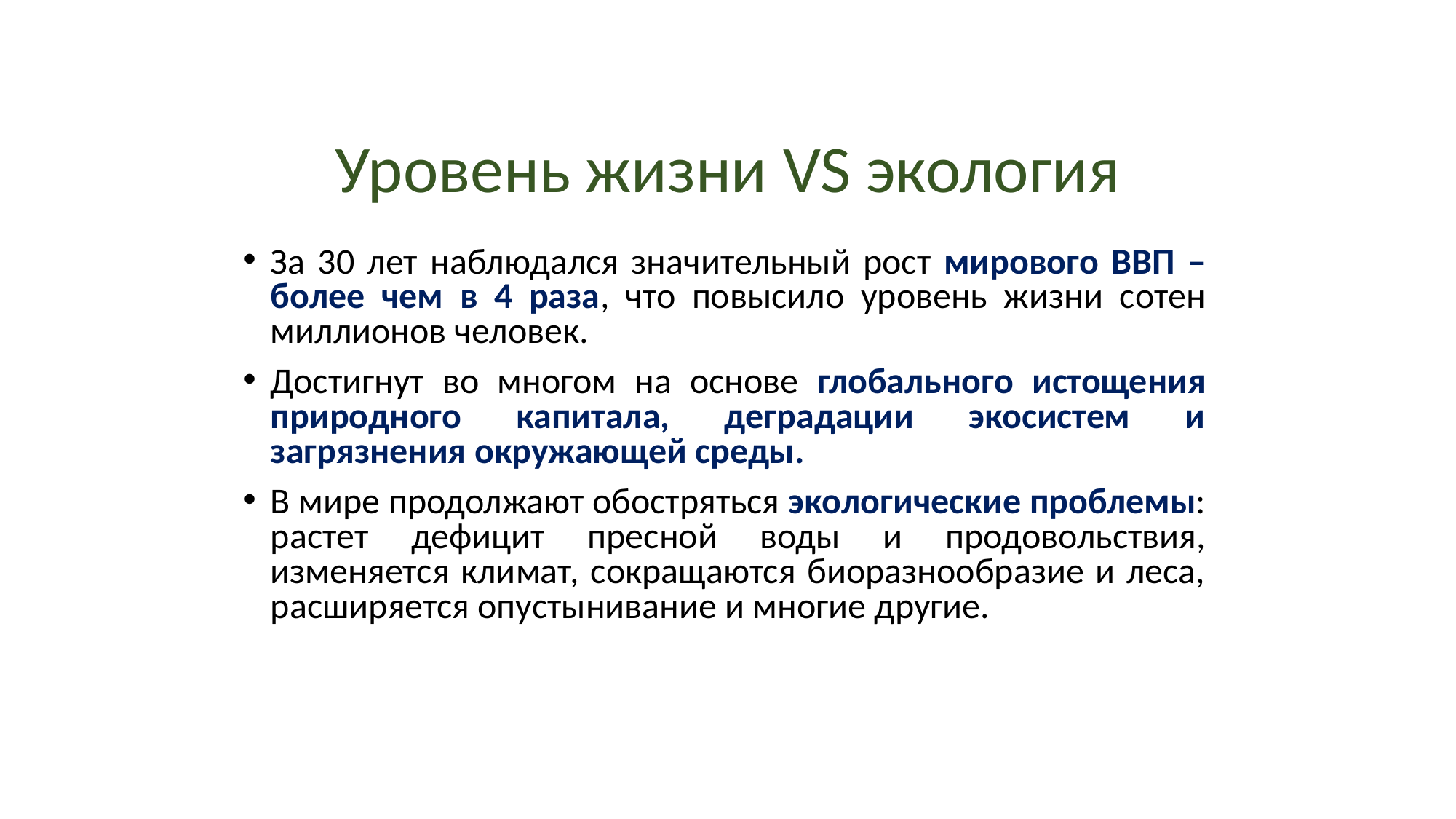

# Уровень жизни VS экология
За 30 лет наблюдался значительный рост мирового ВВП – более чем в 4 раза, что повысило уровень жизни сотен миллионов человек.
Достигнут во многом на основе глобального истощения природного капитала, деградации экосистем и загрязнения окружающей среды.
В мире продолжают обостряться экологические проблемы: растет дефицит пресной воды и продовольствия, изменяется климат, сокращаются биоразнообразие и леса, расширяется опустынивание и многие другие.